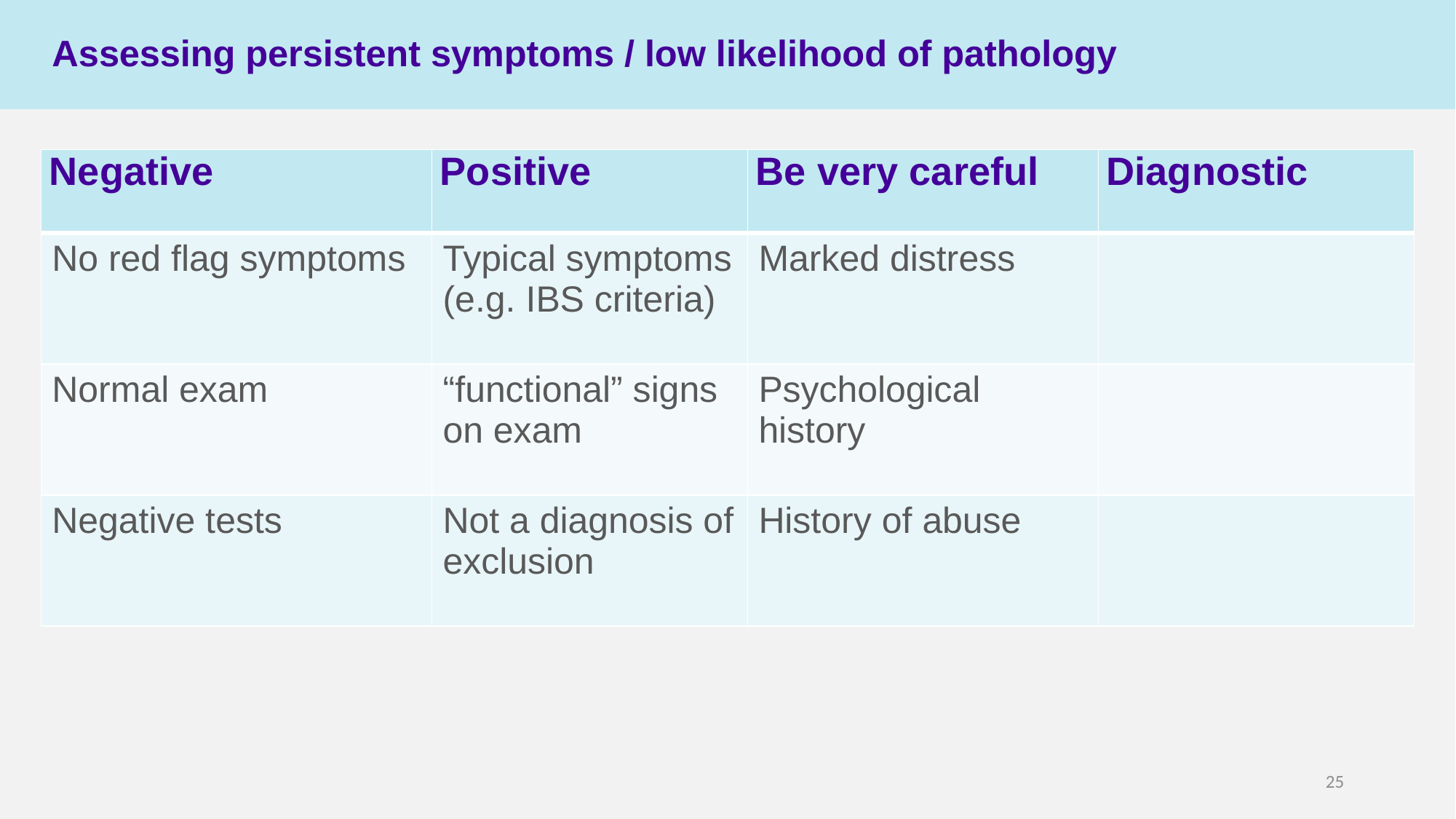

Assessing persistent symptoms / low likelihood of pathology
| Negative | Positive | Be very careful | Diagnostic |
| --- | --- | --- | --- |
| No red flag symptoms | Typical symptoms (e.g. IBS criteria) | Marked distress |  |
| Normal exam | “functional” signs on exam | Psychological history |  |
| Negative tests | Not a diagnosis of exclusion | History of abuse |  |

25